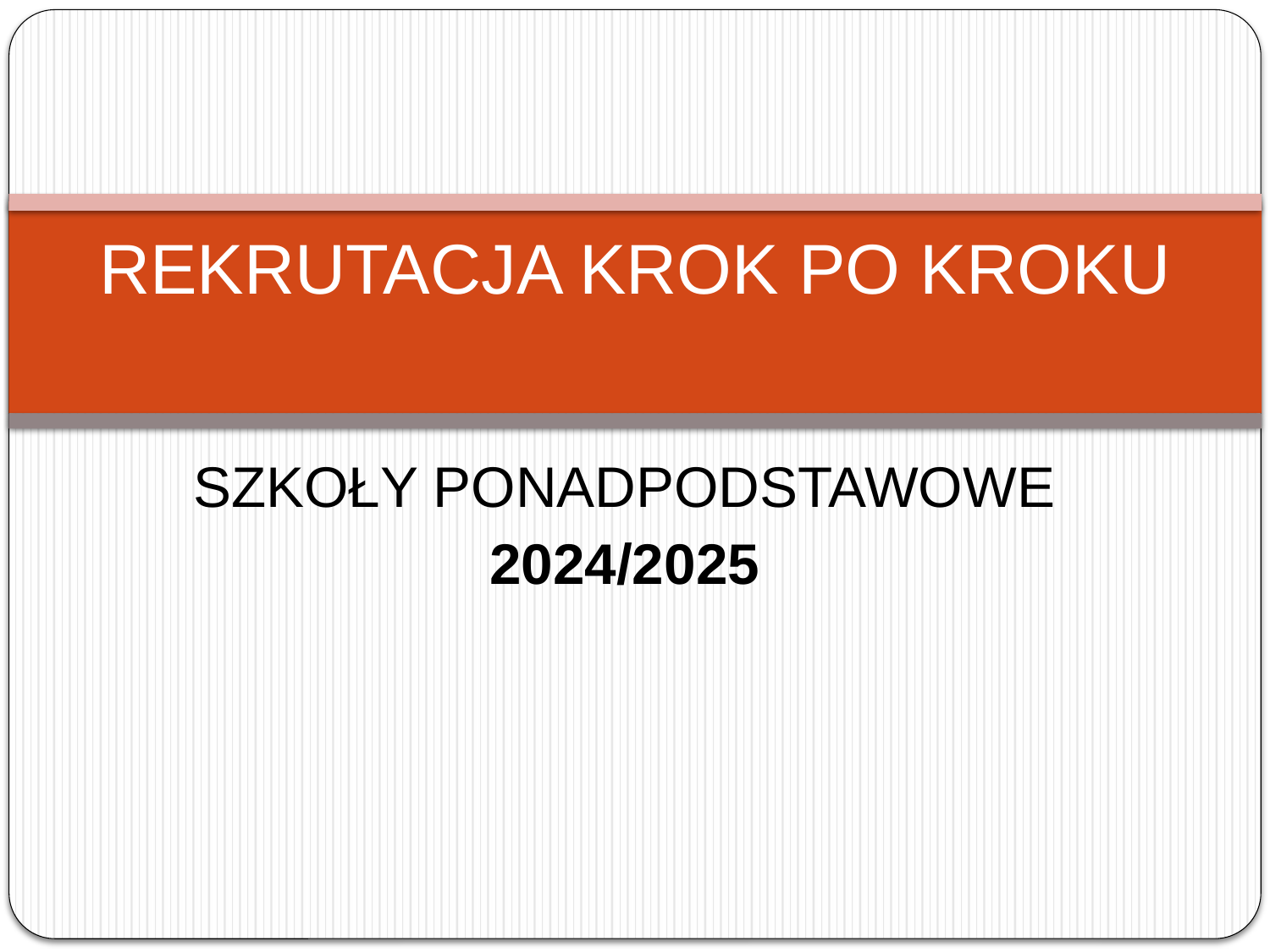

# REKRUTACJA KROK PO KROKU
SZKOŁY PONADPODSTAWOWE
2024/2025